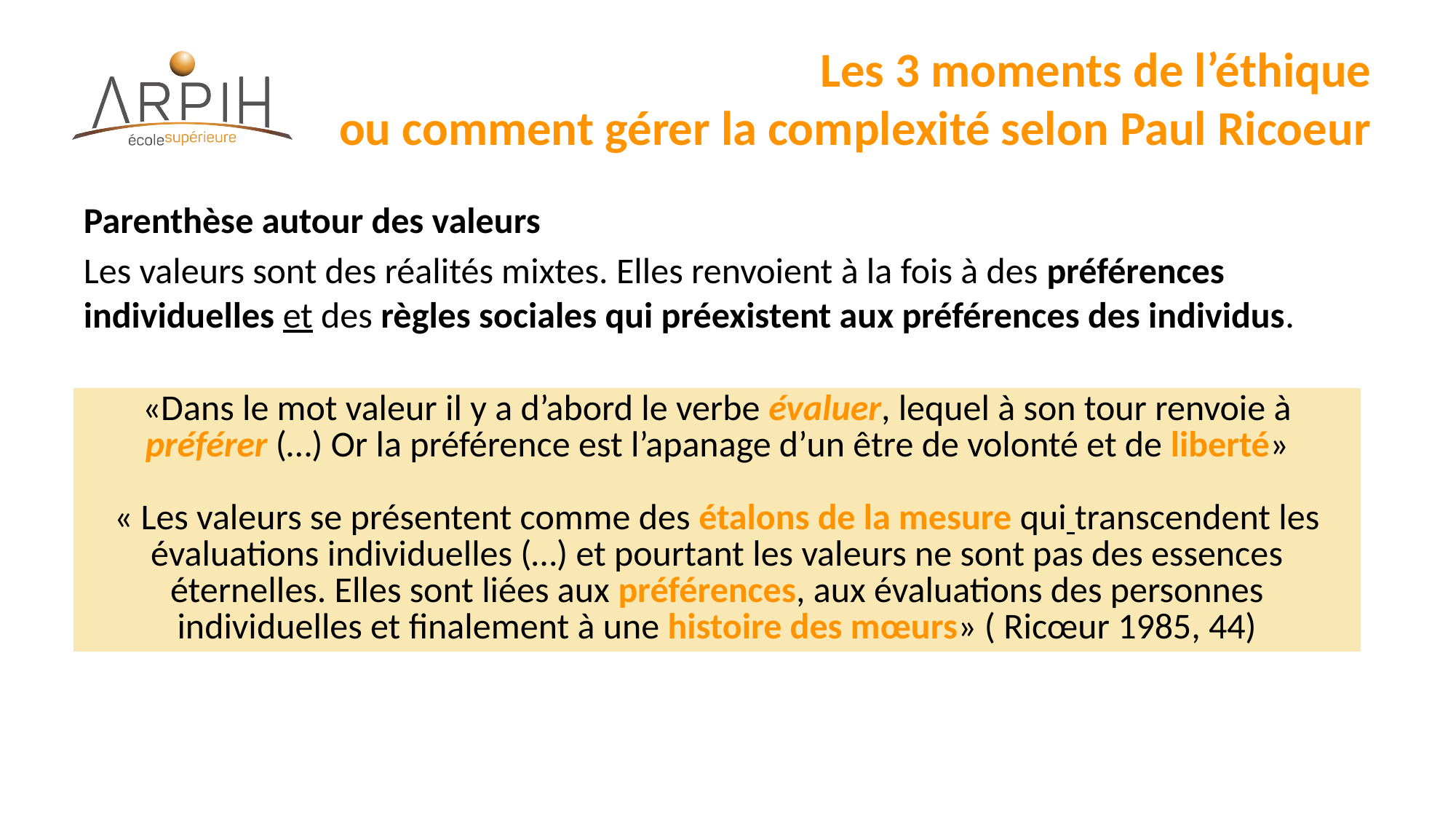

# Les 3 moments de l’éthique ou comment gérer la complexité selon Paul Ricoeur
Parenthèse autour des valeurs
Les valeurs sont des réalités mixtes. Elles renvoient à la fois à des préférences individuelles et des règles sociales qui préexistent aux préférences des individus.

| «Dans le mot valeur il y a d’abord le verbe évaluer, lequel à son tour renvoie à préférer (…) Or la préférence est l’apanage d’un être de volonté et de liberté» « Les valeurs se présentent comme des étalons de la mesure qui transcendent les évaluations individuelles (…) et pourtant les valeurs ne sont pas des essences éternelles. Elles sont liées aux préférences, aux évaluations des personnes individuelles et finalement à une histoire des mœurs» ( Ricœur 1985, 44) |
| --- |